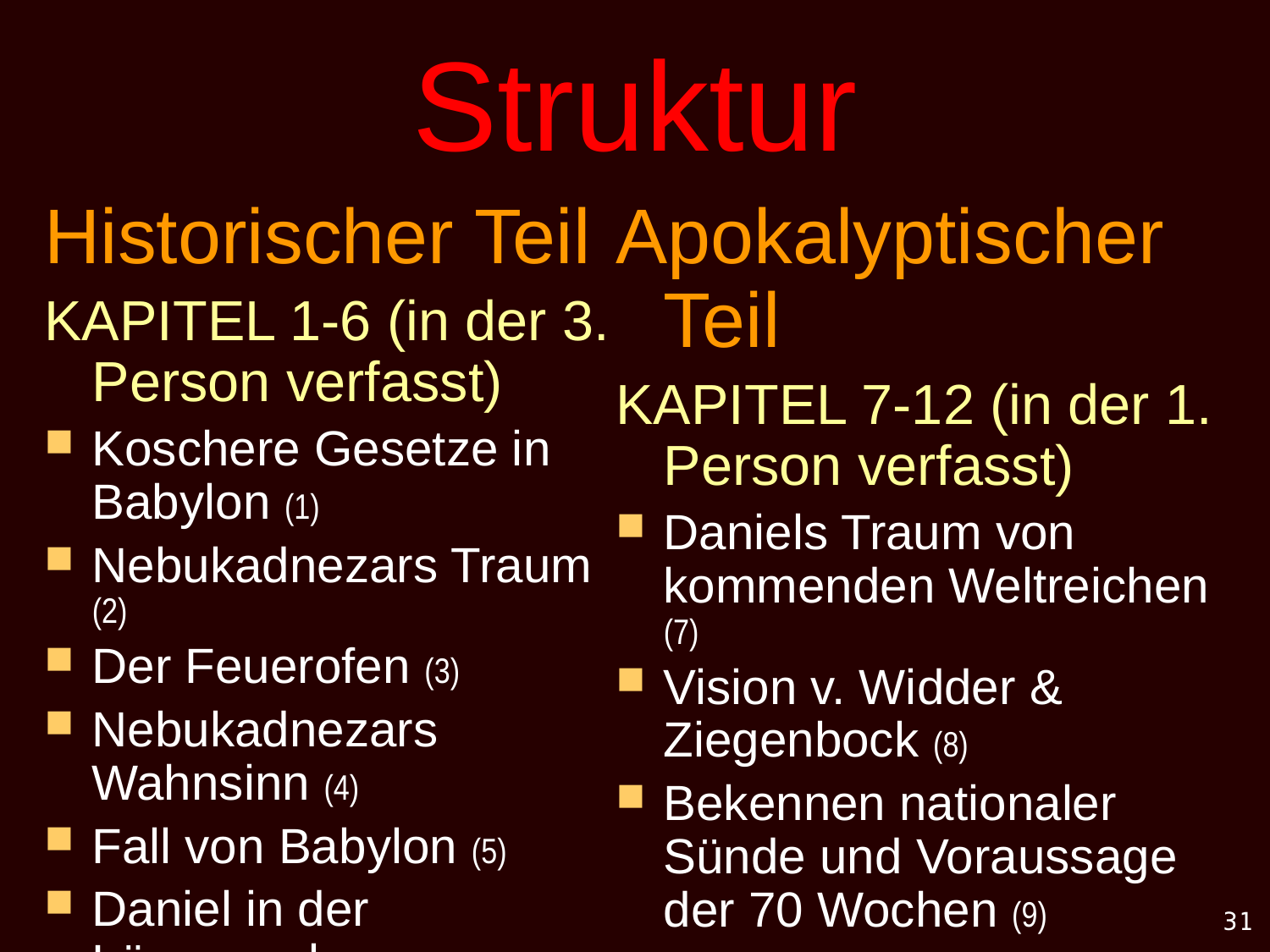

# Struktur
Historischer Teil
KAPITEL 1-6 (in der 3. Person verfasst)
Koschere Gesetze in Babylon (1)
Nebukadnezars Traum (2)
Der Feuerofen (3)
Nebukadnezars Wahnsinn (4)
Fall von Babylon (5)
Daniel in der Löwengrube (6)
Apokalyptischer Teil
KAPITEL 7-12 (in der 1. Person verfasst)
Daniels Traum von kommenden Weltreichen (7)
Vision v. Widder & Ziegenbock (8)
Bekennen nationaler Sünde und Voraussage der 70 Wochen (9)
Vision der Könige des Nordens und des Südens (10-12)

31